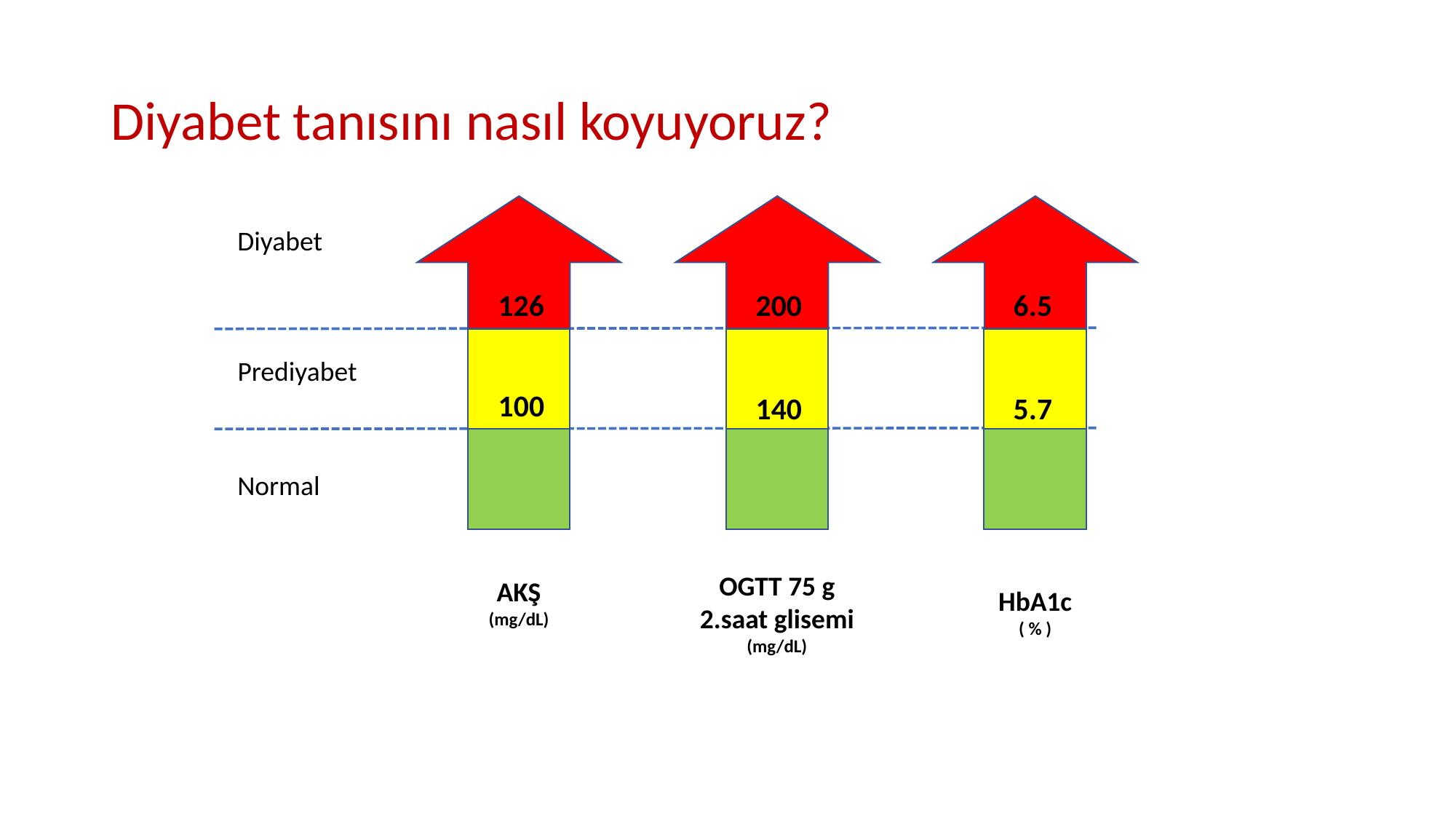

# Diyabet tanısını nasıl koyuyoruz?

Diyabet
126
200
6.5
Prediyabet
100
140
5.7
Normal
OGTT 75 g
2.saat glisemi
(mg/dL)
AKŞ
(mg/dL)
HbA1c
( % )